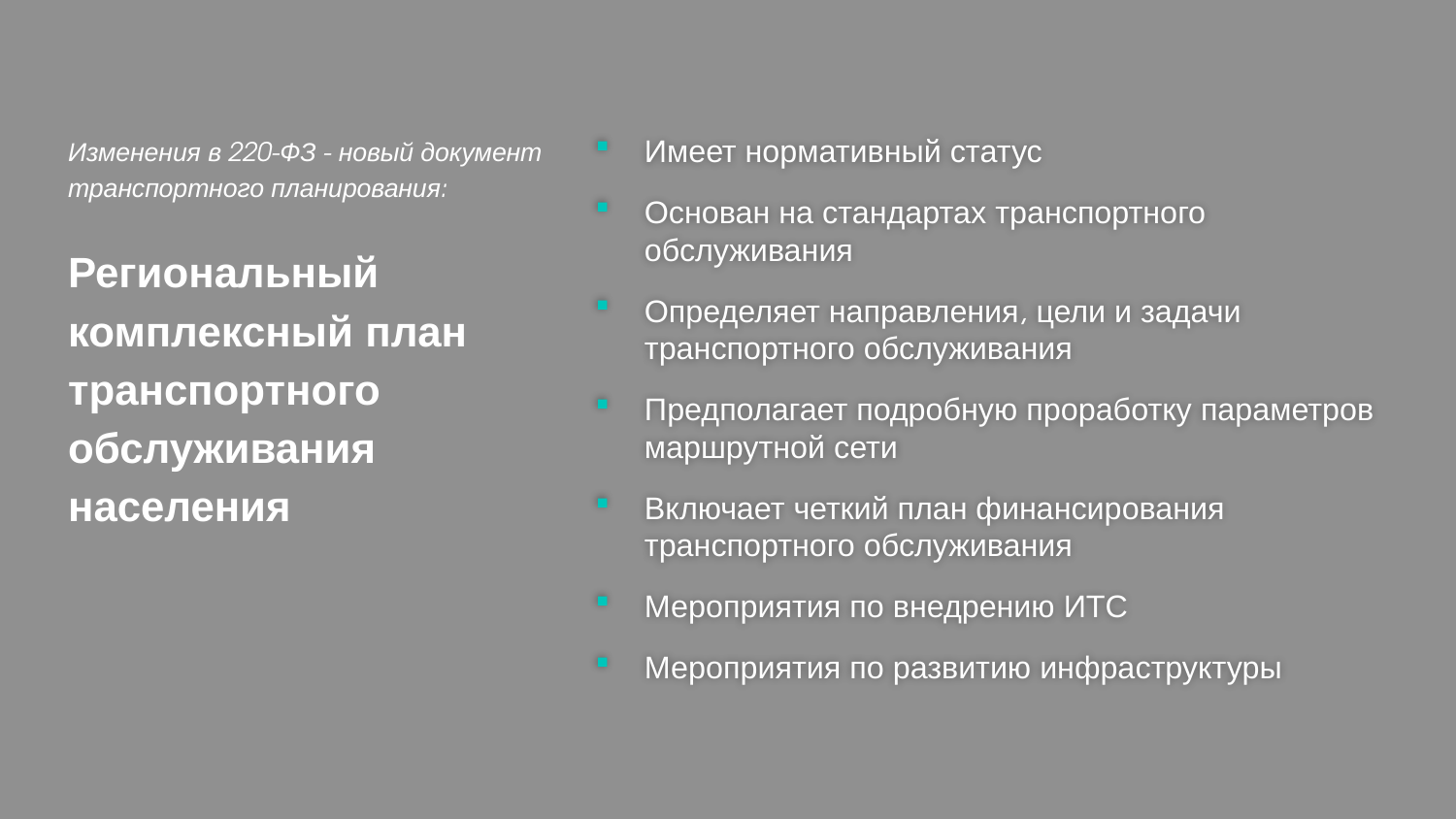

Изменения в 220-ФЗ - новый документ транспортного планирования:

Региональный комплексный план транспортного обслуживания населения
Имеет нормативный статус
Основан на стандартах транспортного обслуживания
Определяет направления, цели и задачи транспортного обслуживания
Предполагает подробную проработку параметров маршрутной сети
Включает четкий план финансирования транспортного обслуживания
Мероприятия по внедрению ИТС
Мероприятия по развитию инфраструктуры